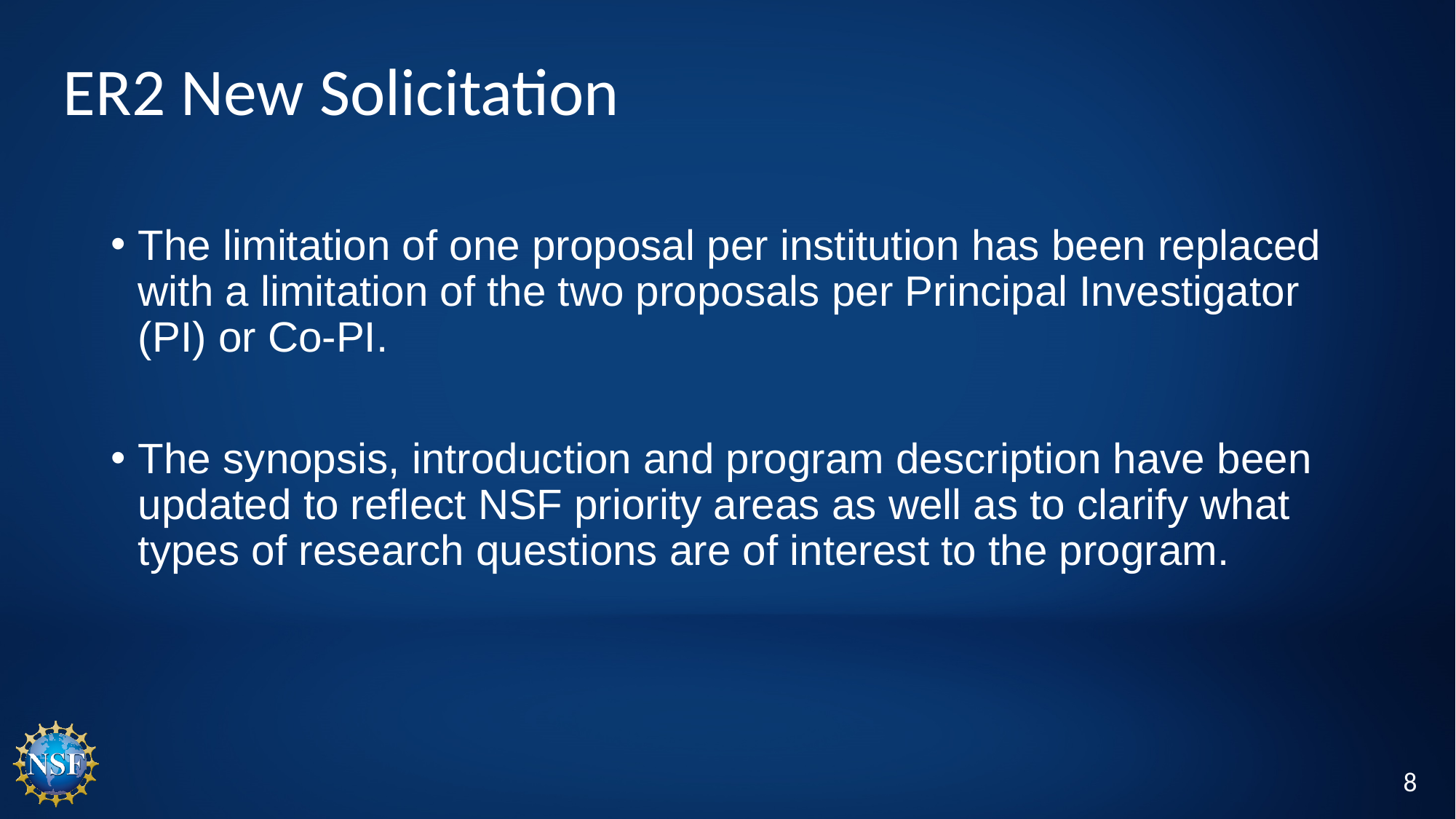

# ER2 New Solicitation
The limitation of one proposal per institution has been replaced with a limitation of the two proposals per Principal Investigator (PI) or Co-PI.

The synopsis, introduction and program description have been updated to reflect NSF priority areas as well as to clarify what types of research questions are of interest to the program.

8